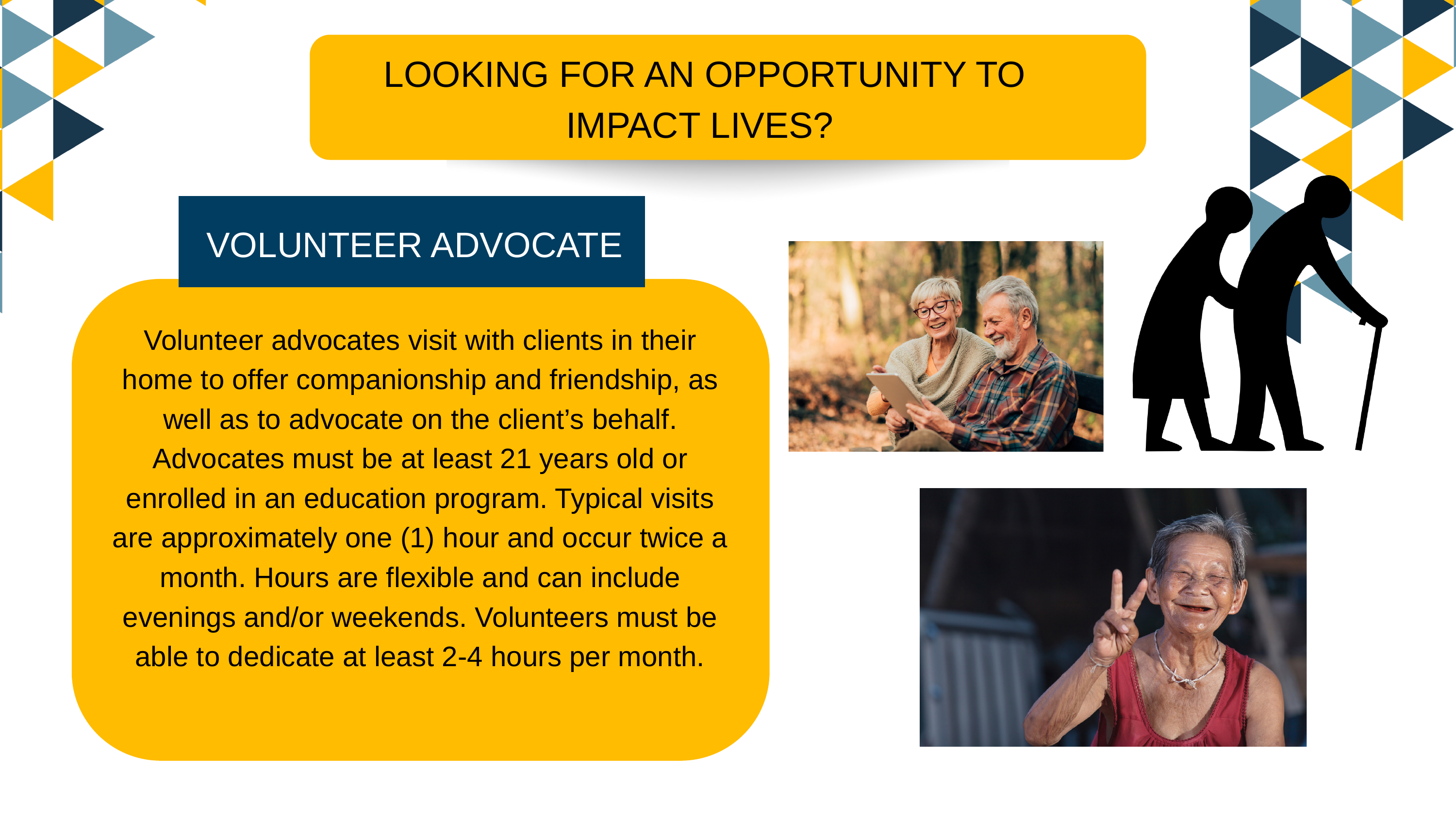

LOOKING FOR AN OPPORTUNITY TO IMPACT LIVES?

 VOLUNTEER ADVOCATE

Volunteer advocates visit with clients in their home to offer companionship and friendship, as well as to advocate on the client’s behalf. Advocates must be at least 21 years old or enrolled in an education program. Typical visits are approximately one (1) hour and occur twice a month. Hours are flexible and can include evenings and/or weekends. Volunteers must be able to dedicate at least 2-4 hours per month.